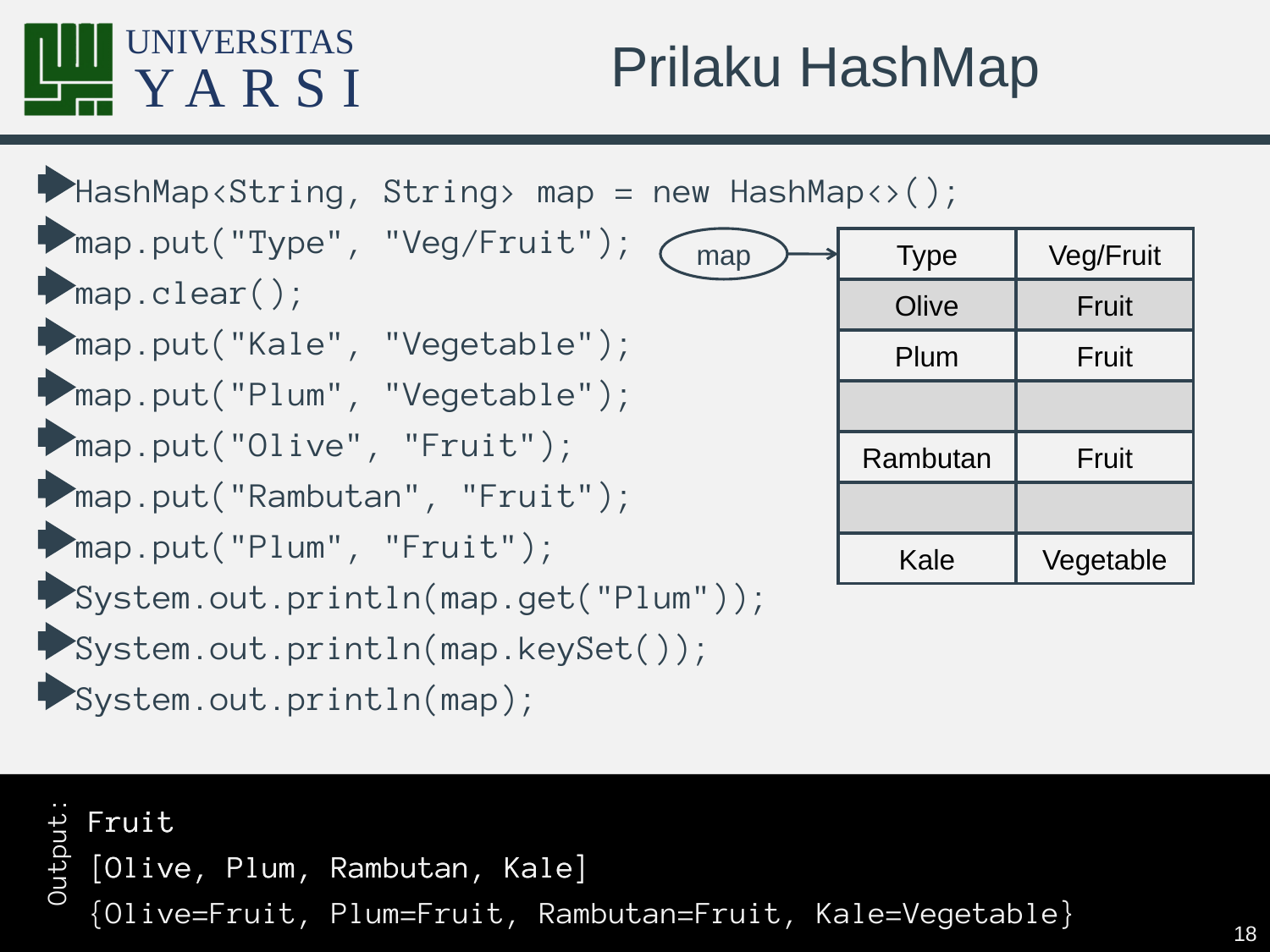

# Prilaku HashMap
HashMap<String, String> map = new HashMap<>();
map.put("Type", "Veg/Fruit");
map.clear();
map.put("Kale", "Vegetable");
map.put("Plum", "Vegetable");
map.put("Olive", "Fruit");
map.put("Rambutan", "Fruit");
map.put("Plum", "Fruit");
System.out.println(map.get("Plum"));
System.out.println(map.keySet());
System.out.println(map);

map

Type

Veg/Fruit

Olive

Fruit

Plum

Vegetable
Fruit

Rambutan

Fruit

Kale

Vegetable

Fruit
Fruit
[Olive, Plum, Rambutan, Kale]
Fruit
[Olive, Plum, Rambutan, Kale]
{Olive=Fruit, Plum=Fruit, Rambutan=Fruit, Kale=Vegetable}